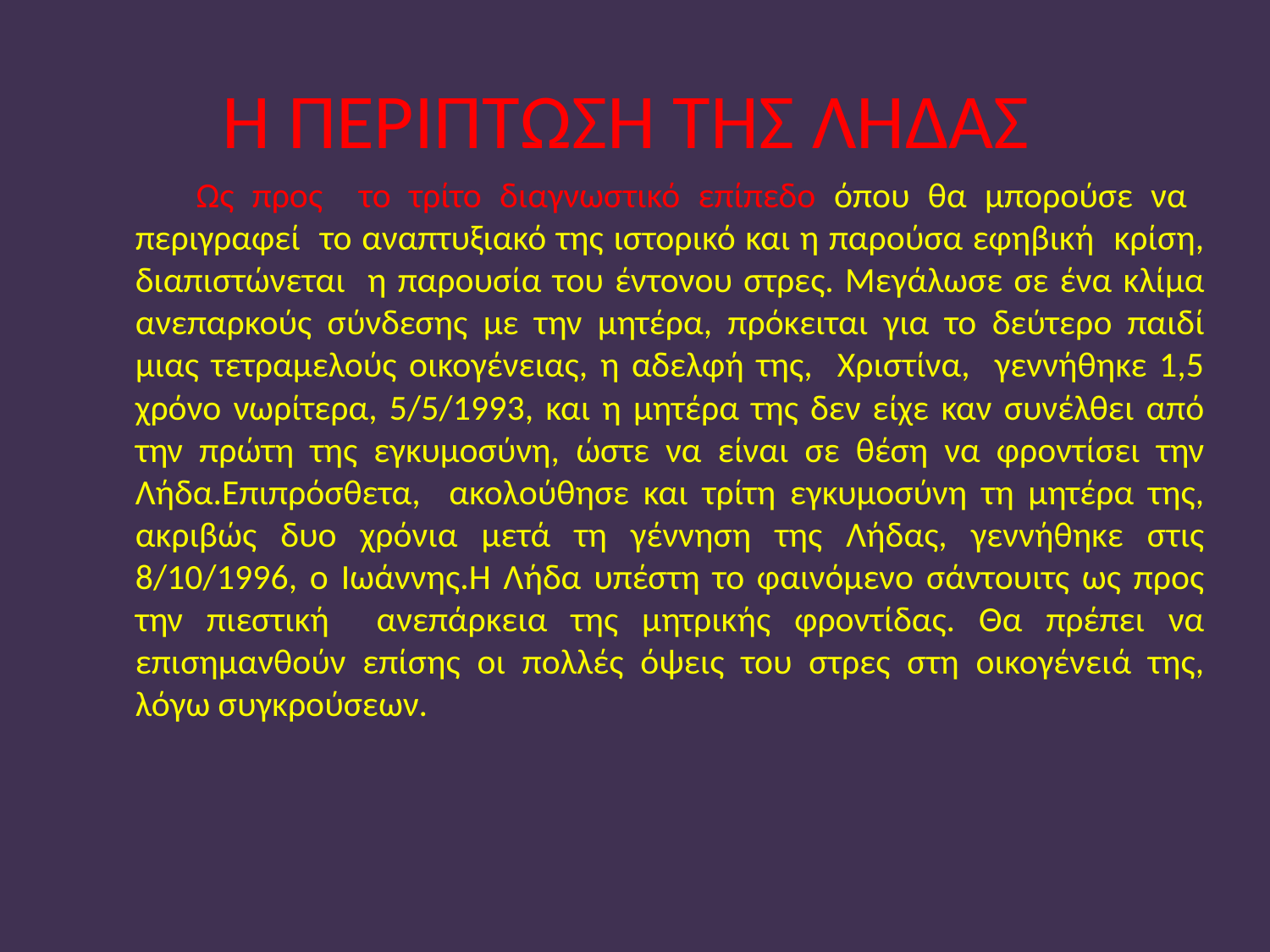

# Η ΠΕΡΙΠΤΩΣΗ ΤΗΣ ΛΗΔΑΣ
      Ως προς  το τρίτο διαγνωστικό επίπεδο όπου θα μπορούσε να  περιγραφεί  το αναπτυξιακό της ιστορικό και η παρούσα εφηβική  κρίση, διαπιστώνεται  η παρουσία του έντονου στρες. Μεγάλωσε σε ένα κλίμα ανεπαρκούς σύνδεσης με την μητέρα, πρόκειται για το δεύτερο παιδί μιας τετραμελούς οικογένειας, η αδελφή της,  Χριστίνα,  γεννήθηκε 1,5 χρόνο νωρίτερα, 5/5/1993, και η μητέρα της δεν είχε καν συνέλθει από την πρώτη της εγκυμοσύνη, ώστε να είναι σε θέση να φροντίσει την Λήδα.Επιπρόσθετα,  ακολούθησε και τρίτη εγκυμοσύνη τη μητέρα της, ακριβώς δυο χρόνια μετά τη γέννηση της Λήδας, γεννήθηκε στις 8/10/1996, ο Ιωάννης.Η Λήδα υπέστη το φαινόμενο σάντουιτς ως προς την πιεστική  ανεπάρκεια της μητρικής φροντίδας. Θα πρέπει να επισημανθούν επίσης οι πολλές όψεις του στρες στη οικογένειά της, λόγω συγκρούσεων.